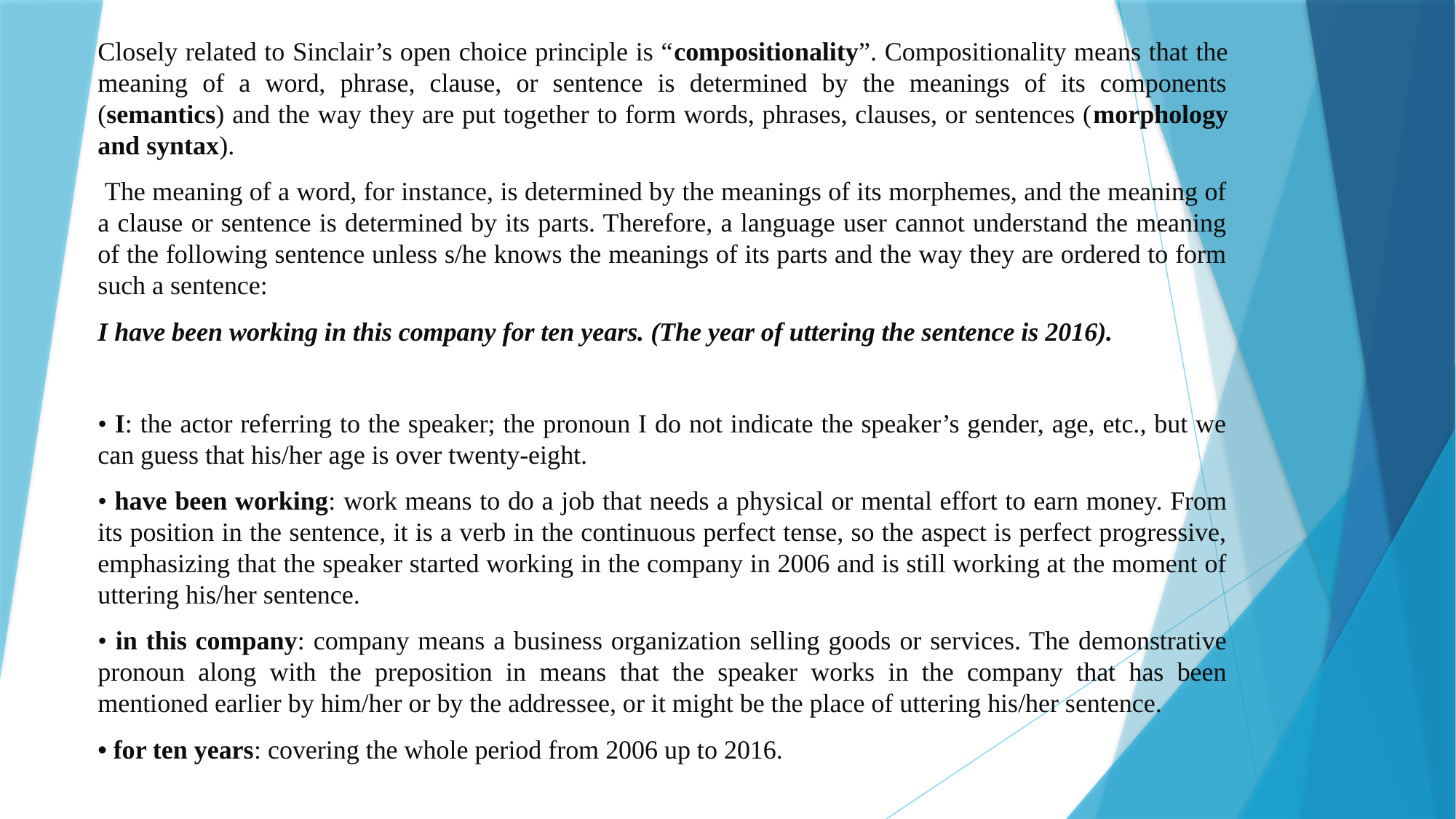

Closely related to Sinclair’s open choice principle is “compositionality”. Compositionality means that the meaning of a word, phrase, clause, or sentence is determined by the meanings of its components (semantics) and the way they are put together to form words, phrases, clauses, or sentences (morphology and syntax).
 The meaning of a word, for instance, is determined by the meanings of its morphemes, and the meaning of a clause or sentence is determined by its parts. Therefore, a language user cannot understand the meaning of the following sentence unless s/he knows the meanings of its parts and the way they are ordered to form such a sentence:
I have been working in this company for ten years. (The year of uttering the sentence is 2016).

• I: the actor referring to the speaker; the pronoun I do not indicate the speaker’s gender, age, etc., but we can guess that his/her age is over twenty-eight.
• have been working: work means to do a job that needs a physical or mental effort to earn money. From its position in the sentence, it is a verb in the continuous perfect tense, so the aspect is perfect progressive, emphasizing that the speaker started working in the company in 2006 and is still working at the moment of uttering his/her sentence.
• in this company: company means a business organization selling goods or services. The demonstrative pronoun along with the preposition in means that the speaker works in the company that has been mentioned earlier by him/her or by the addressee, or it might be the place of uttering his/her sentence.
• for ten years: covering the whole period from 2006 up to 2016.
#